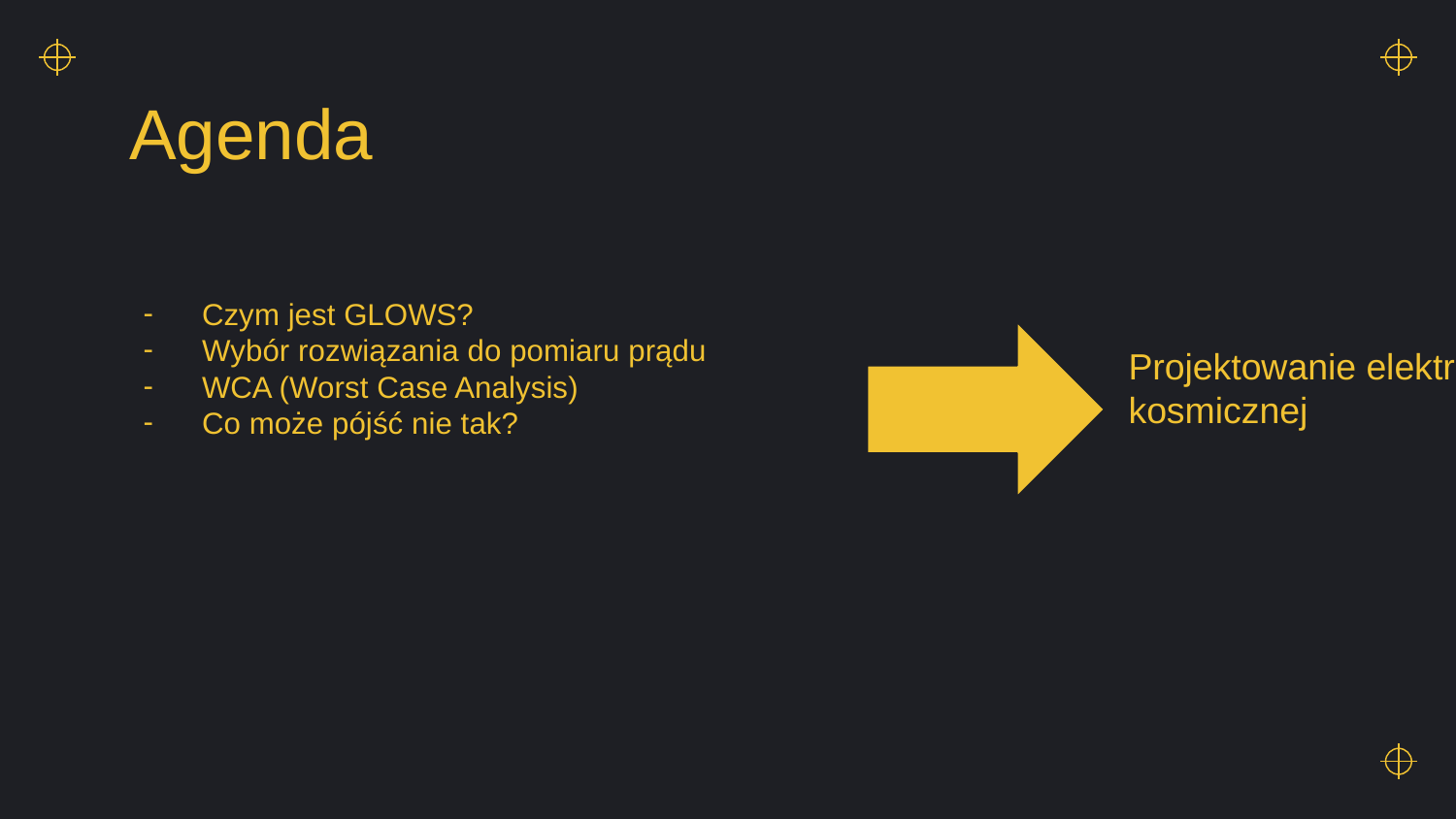

# Agenda
Czym jest GLOWS?
Wybór rozwiązania do pomiaru prądu
WCA (Worst Case Analysis)
Co może pójść nie tak?

Projektowanie elektroniki kosmicznej